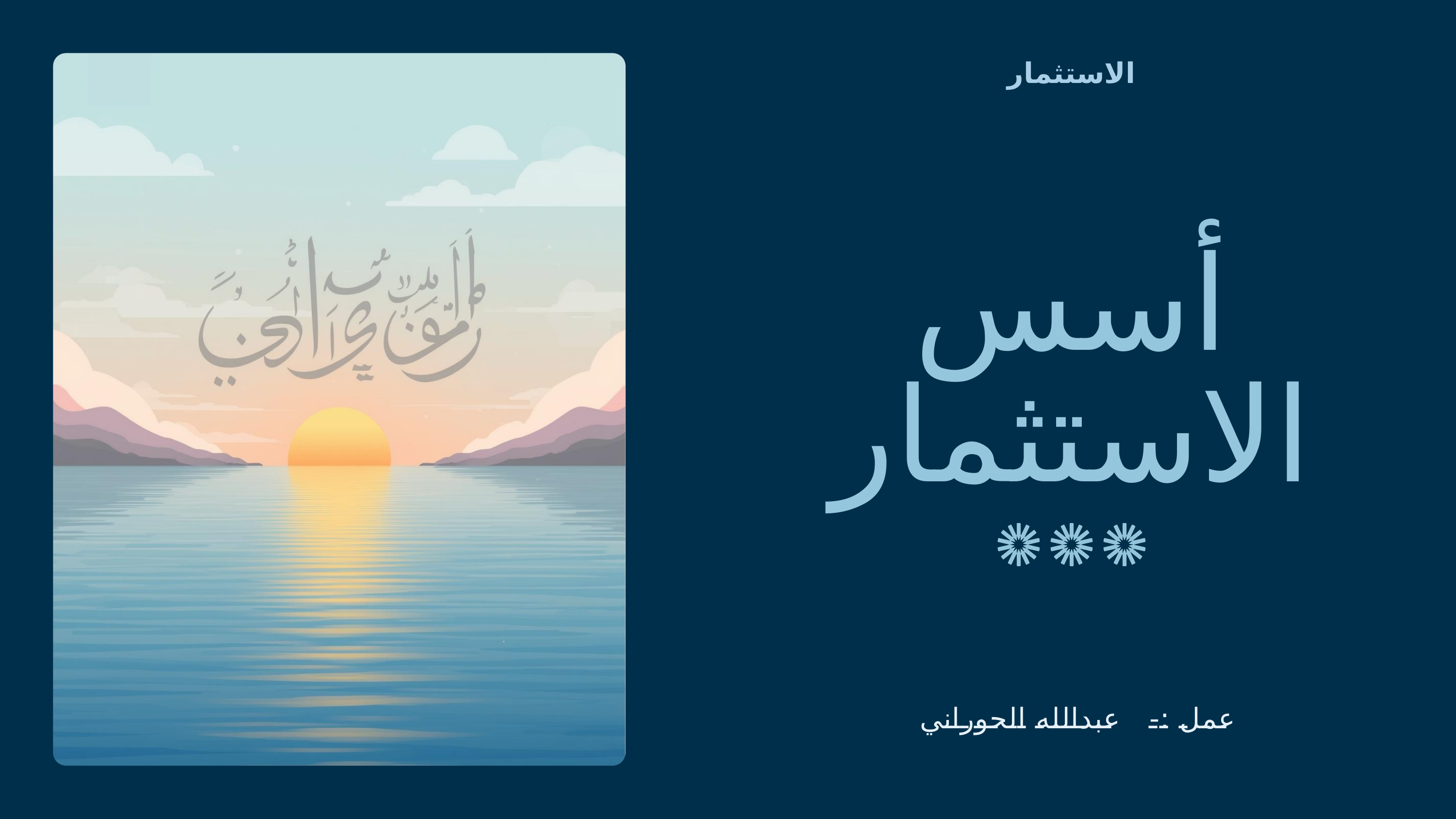

الاستثمار

أسس الاستثمار

عمل :-   عبدالله الحوراني